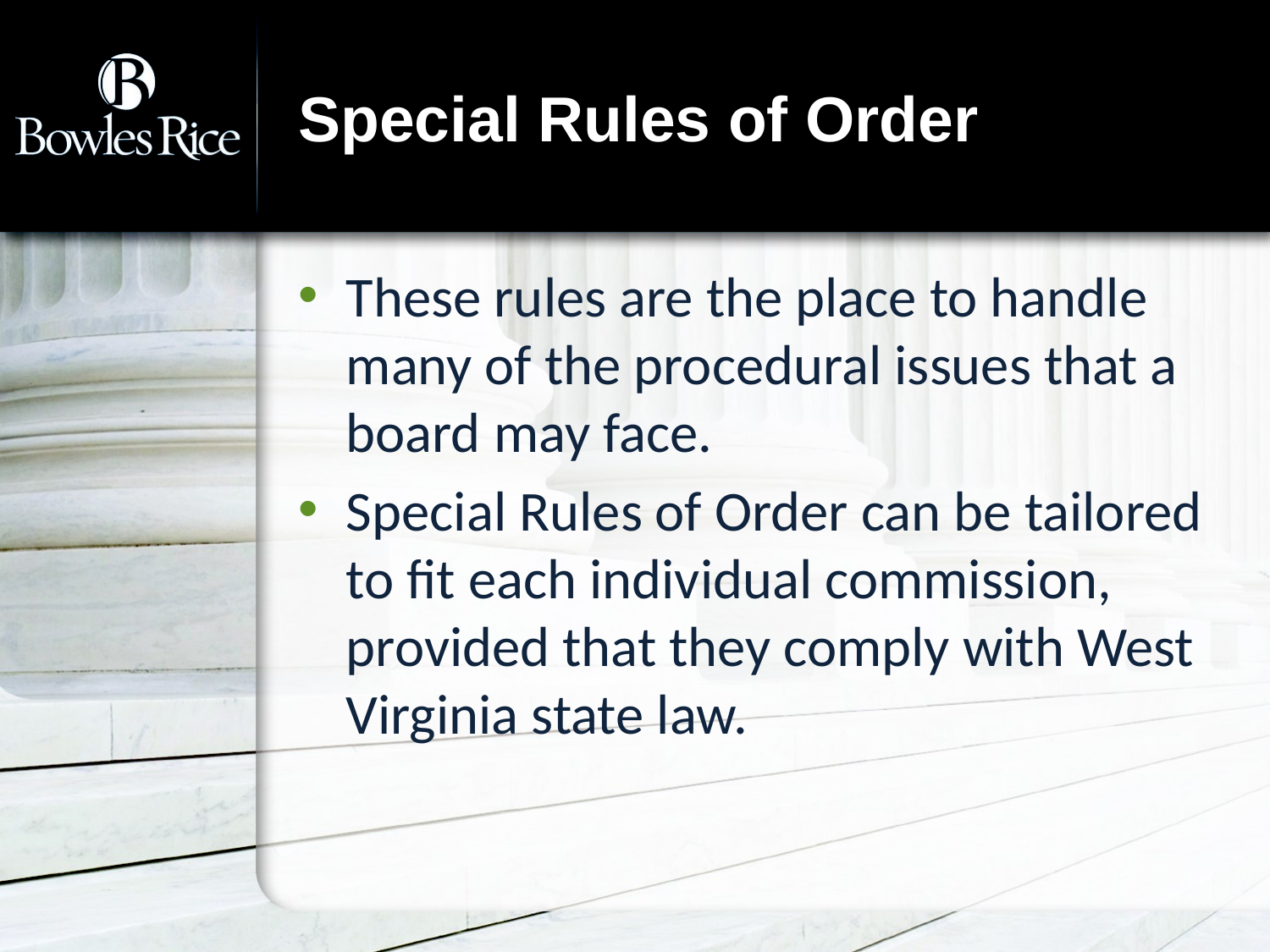

# Special Rules of Order
These rules are the place to handle many of the procedural issues that a board may face.
Special Rules of Order can be tailored to fit each individual commission, provided that they comply with West Virginia state law.